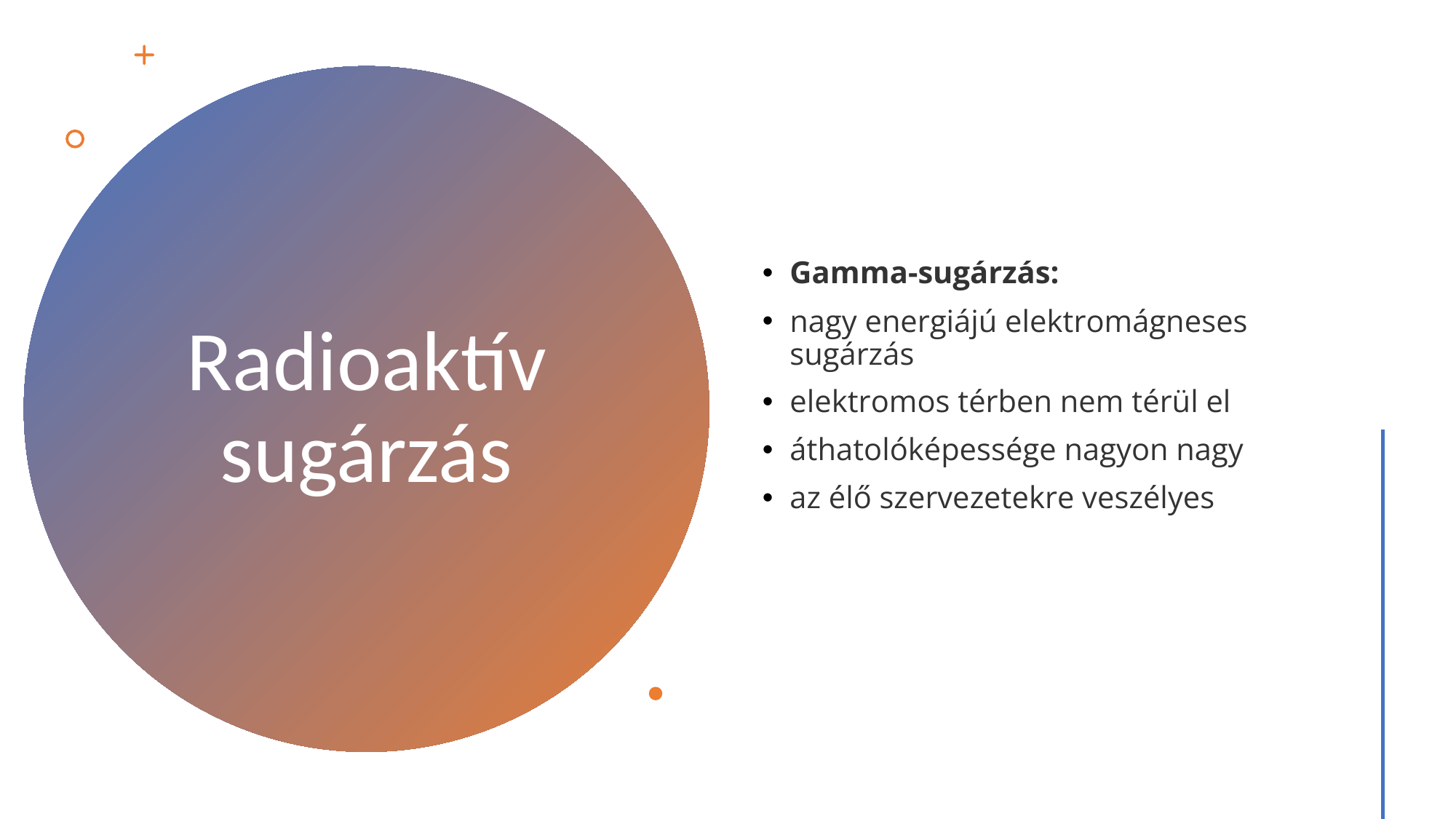

Gamma-sugárzás:
nagy energiájú elektromágneses sugárzás
elektromos térben nem térül el
áthatolóképessége nagyon nagy
az élő szervezetekre veszélyes

# Radioaktív sugárzás